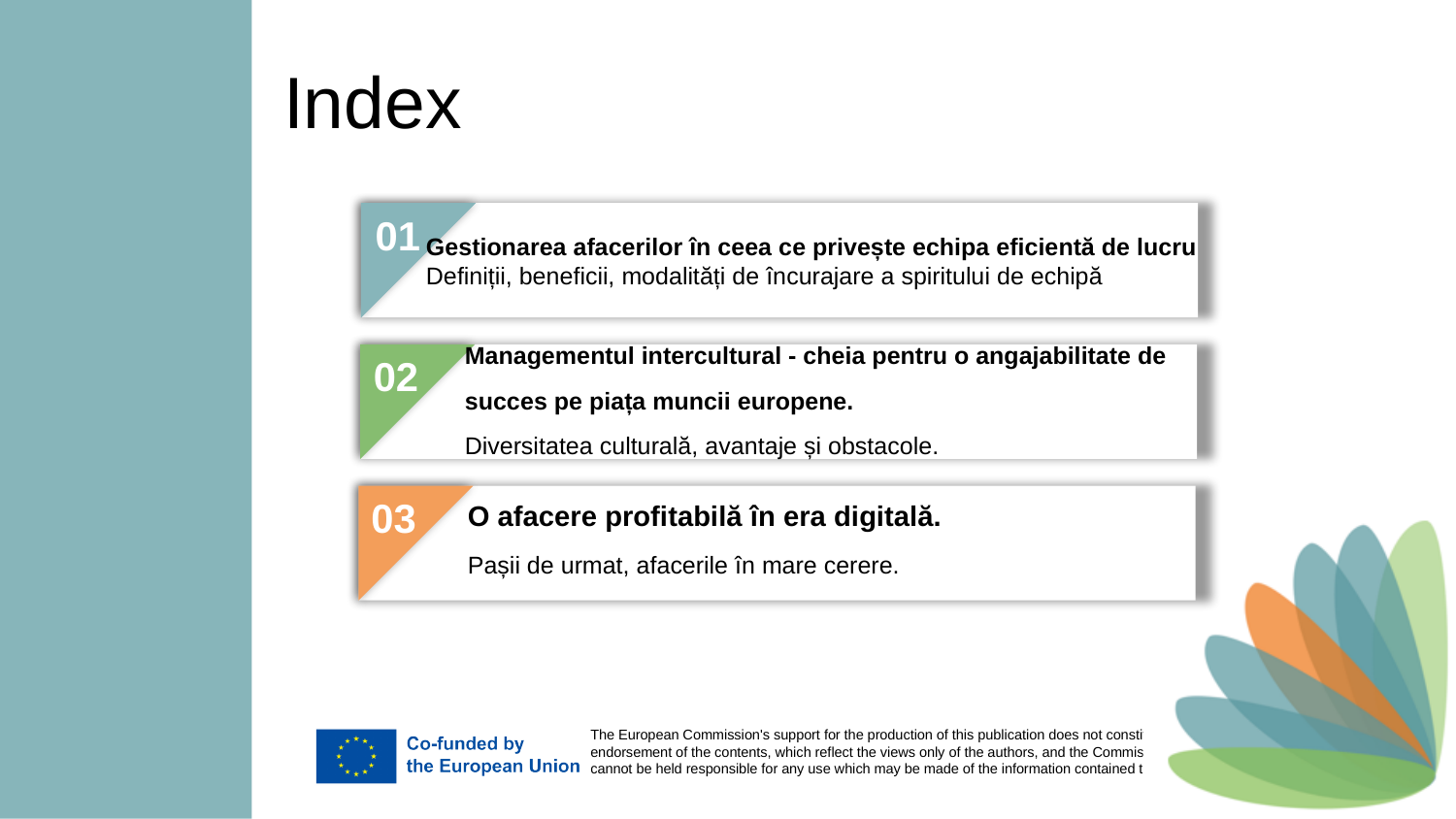

Index

01
Gestionarea afacerilor în ceea ce privește echipa eficientă de lucru
Definiții, beneficii, modalități de încurajare a spiritului de echipă

Managementul intercultural - cheia pentru o angajabilitate de
succes pe piața muncii europene.
Diversitatea culturală, avantaje și obstacole.

02

03

O afacere profitabilă în era digitală.
Pașii de urmat, afacerile în mare cerere.